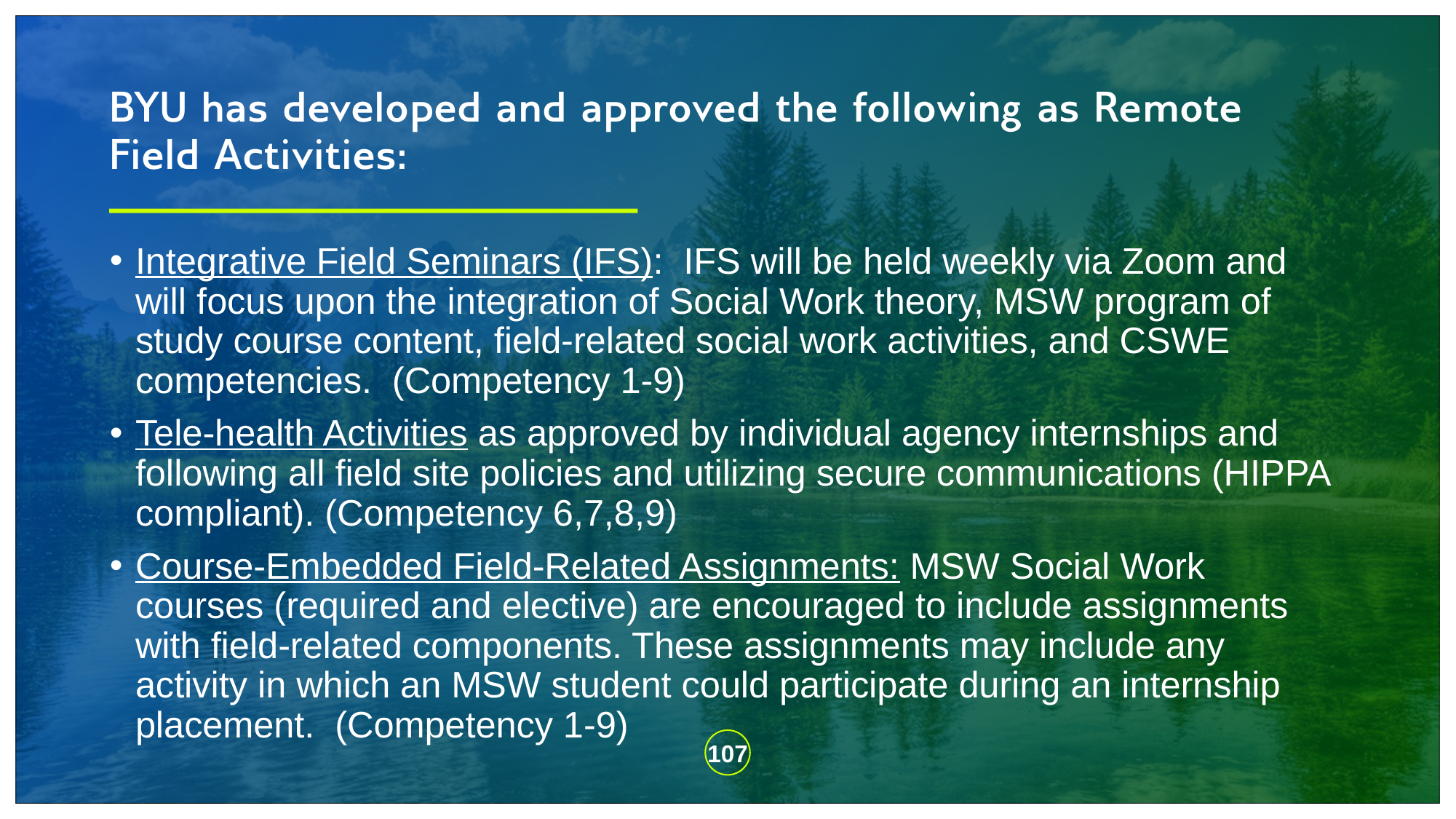

# BYU has developed and approved the following as Remote Field Activities:
Integrative Field Seminars (IFS):  IFS will be held weekly via Zoom and will focus upon the integration of Social Work theory, MSW program of study course content, field-related social work activities, and CSWE competencies.  (Competency 1-9)
Tele-health Activities as approved by individual agency internships and following all field site policies and utilizing secure communications (HIPPA compliant). (Competency 6,7,8,9)
Course-Embedded Field-Related Assignments: MSW Social Work courses (required and elective) are encouraged to include assignments with field-related components. These assignments may include any activity in which an MSW student could participate during an internship placement.  (Competency 1-9)

107